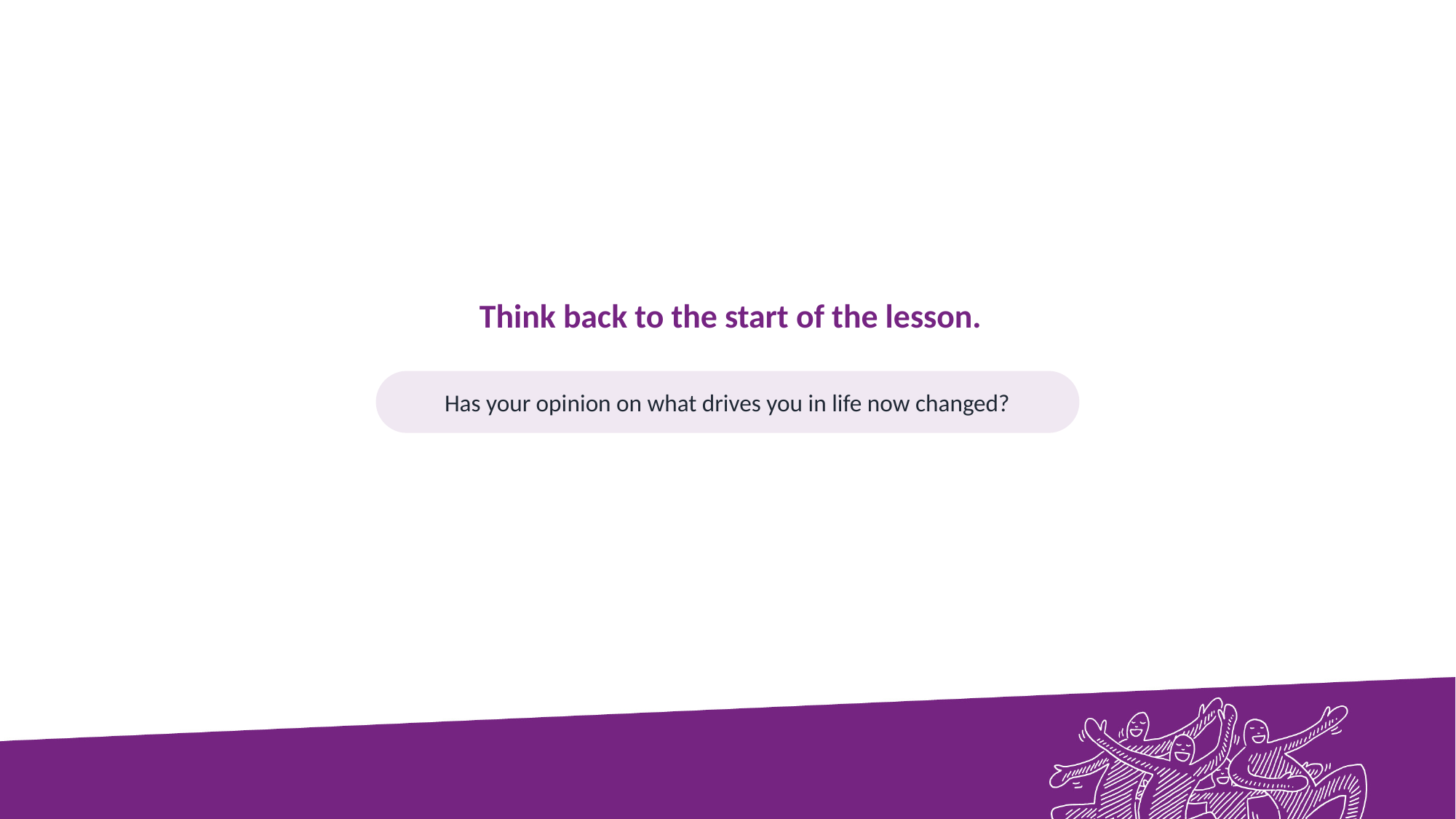

Think back to the start of the lesson.
Has your opinion on what drives you in life now changed?